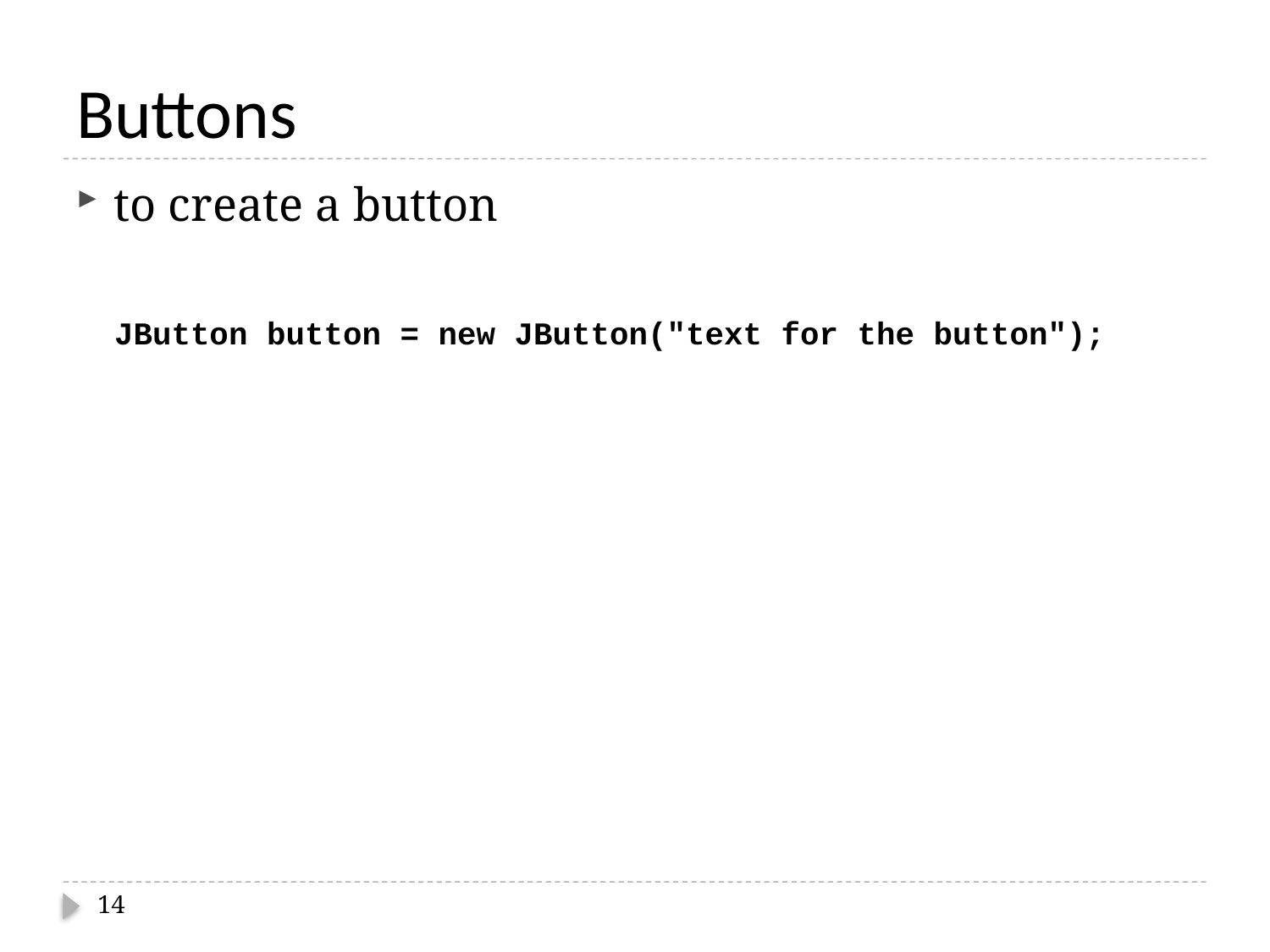

# Buttons
to create a button

JButton button = new JButton("text for the button");

14